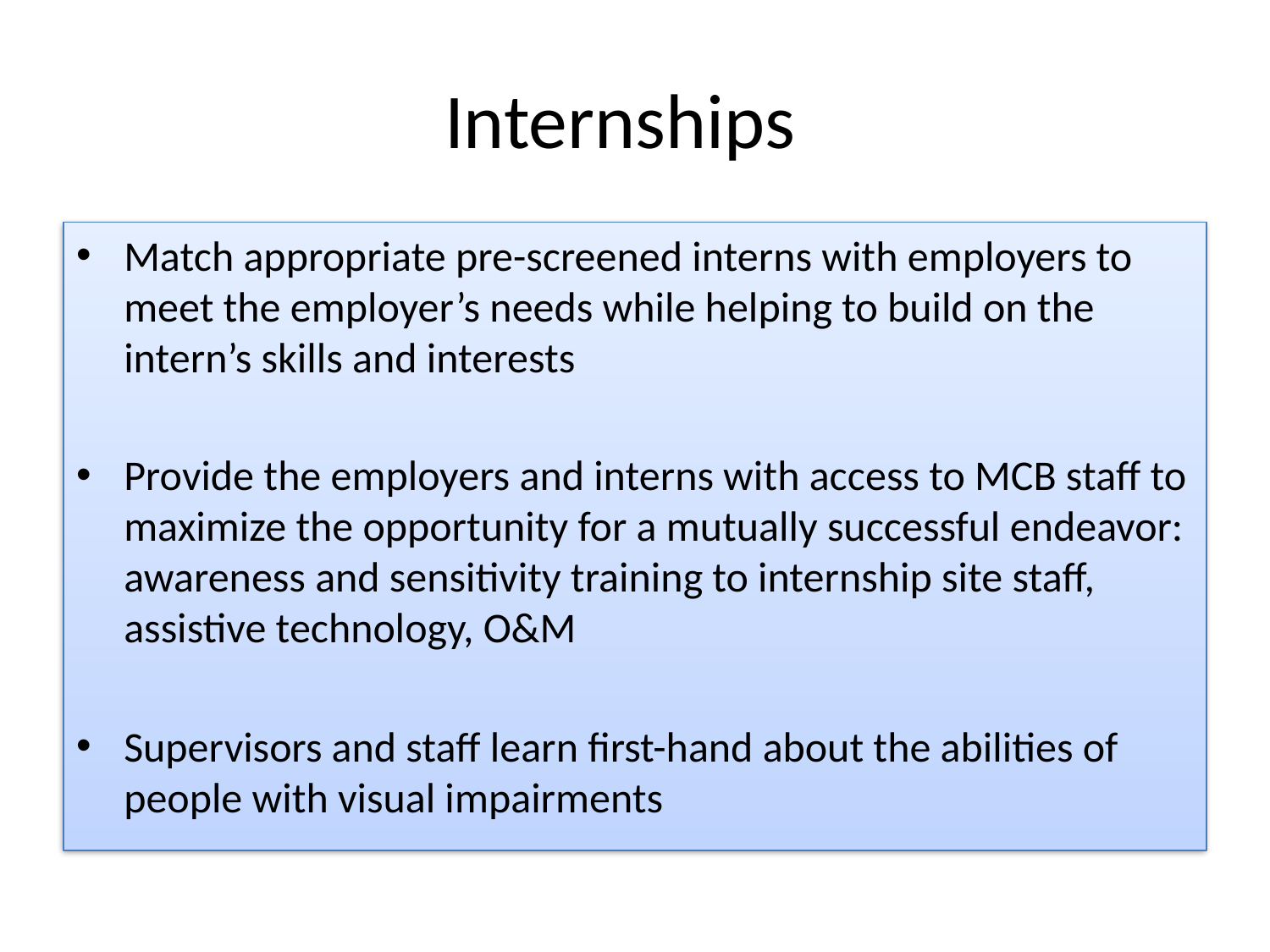

# Internships
Match appropriate pre-screened interns with employers to meet the employer’s needs while helping to build on the intern’s skills and interests

Provide the employers and interns with access to MCB staff to maximize the opportunity for a mutually successful endeavor: awareness and sensitivity training to internship site staff, assistive technology, O&M

Supervisors and staff learn first-hand about the abilities of people with visual impairments